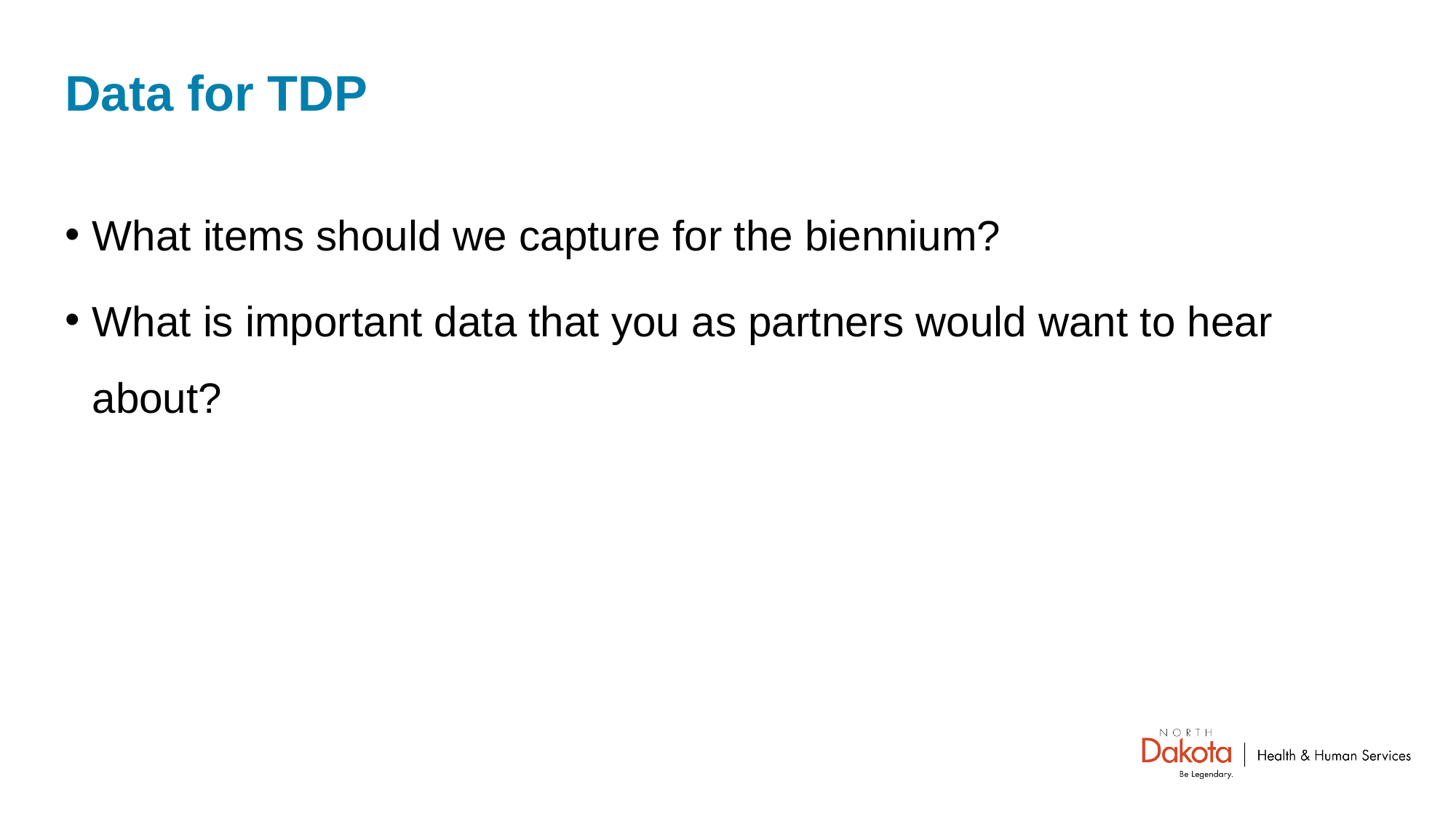

# Data for TDP
What items should we capture for the biennium?
What is important data that you as partners would want to hear about?